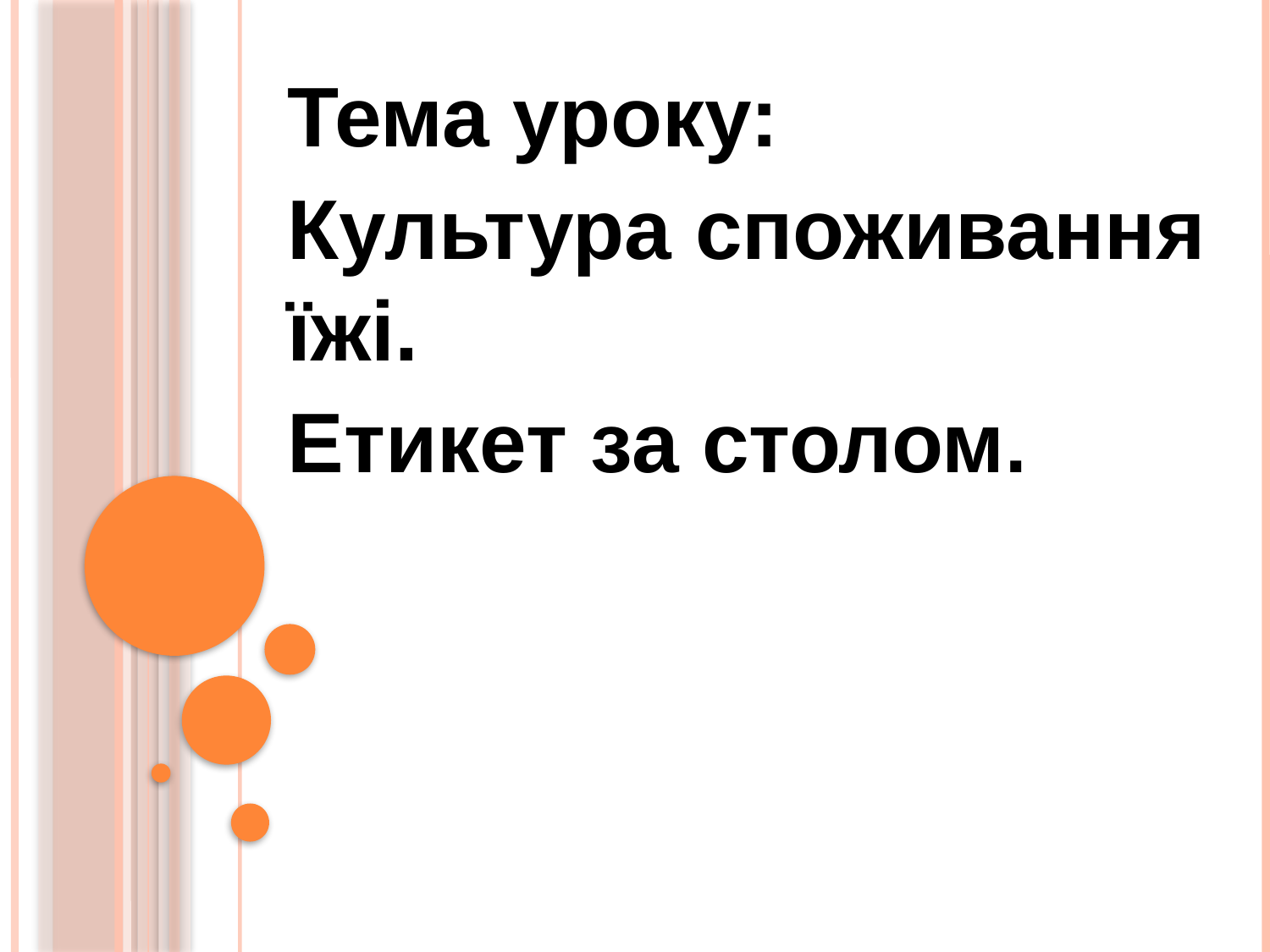

Тема уроку:
Культура споживання їжі.
Етикет за столом.